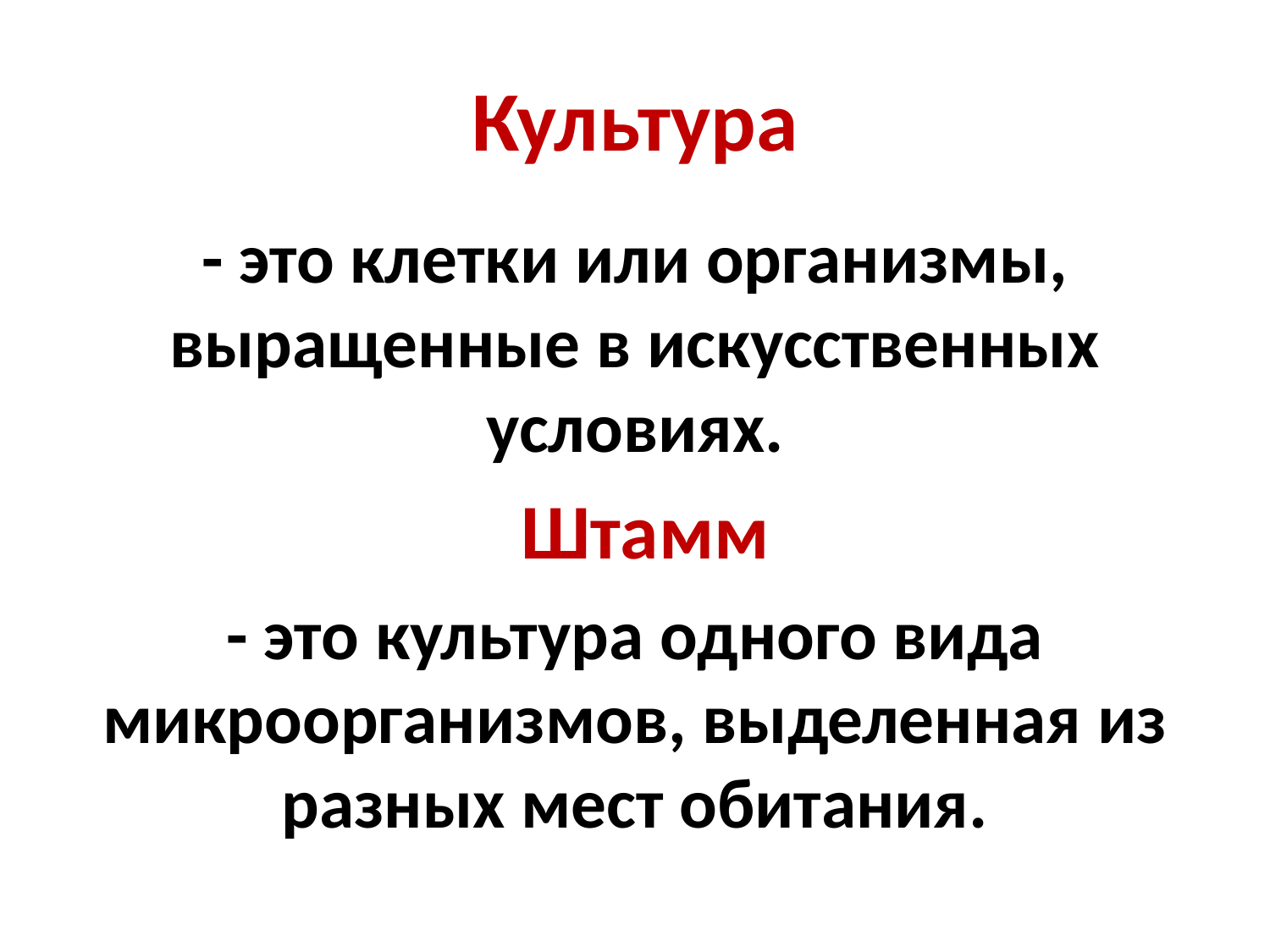

# Культура
- это клетки или организмы, выращенные в искусственных условиях.
                            Штамм
- это культура одного вида микроорганизмов, выделенная из разных мест обитания.